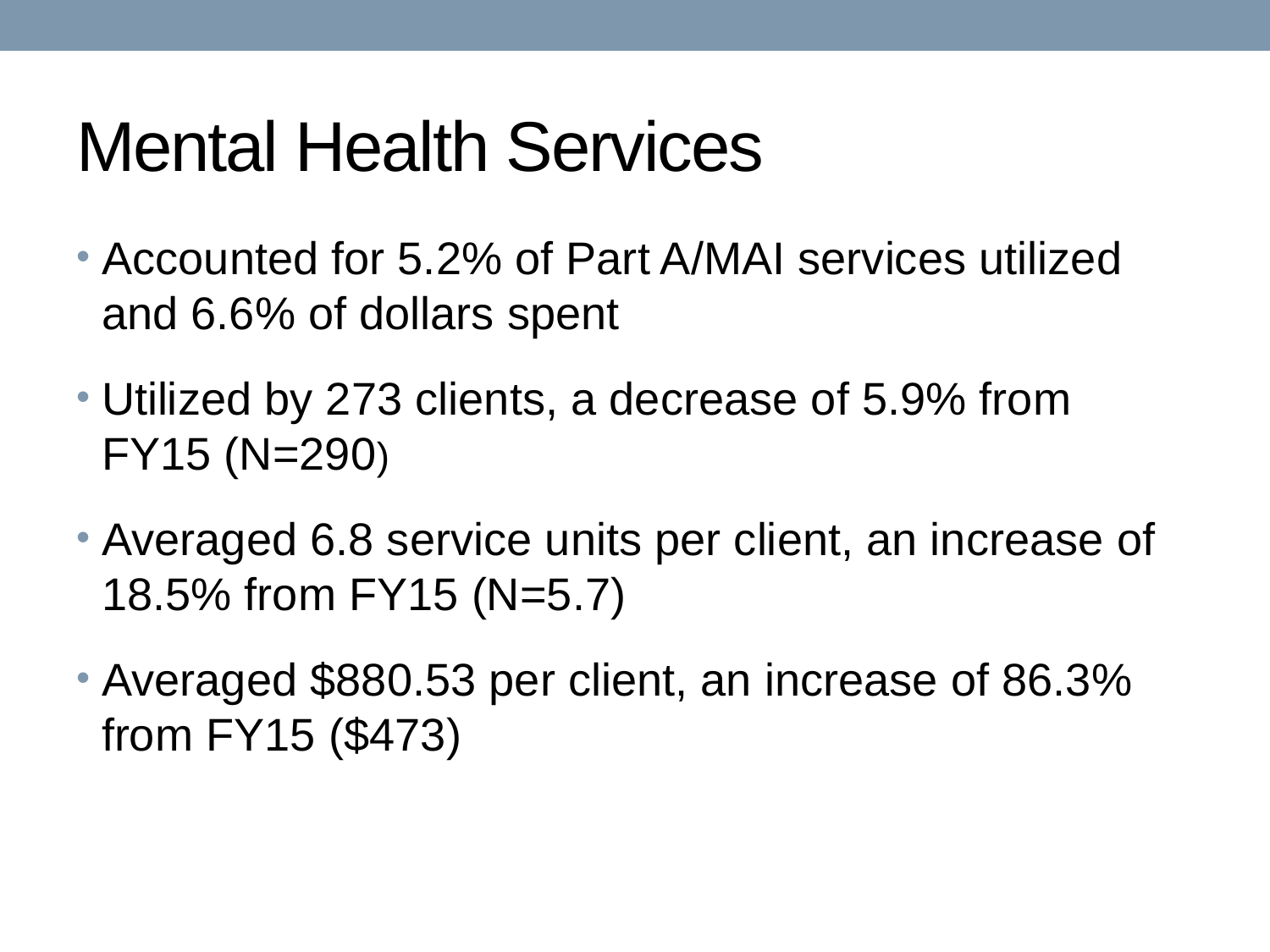

# Mental Health Services
Accounted for 5.2% of Part A/MAI services utilized and 6.6% of dollars spent
Utilized by 273 clients, a decrease of 5.9% from FY15 (N=290)
Averaged 6.8 service units per client, an increase of 18.5% from FY15 (N=5.7)
Averaged $880.53 per client, an increase of 86.3% from FY15 ($473)